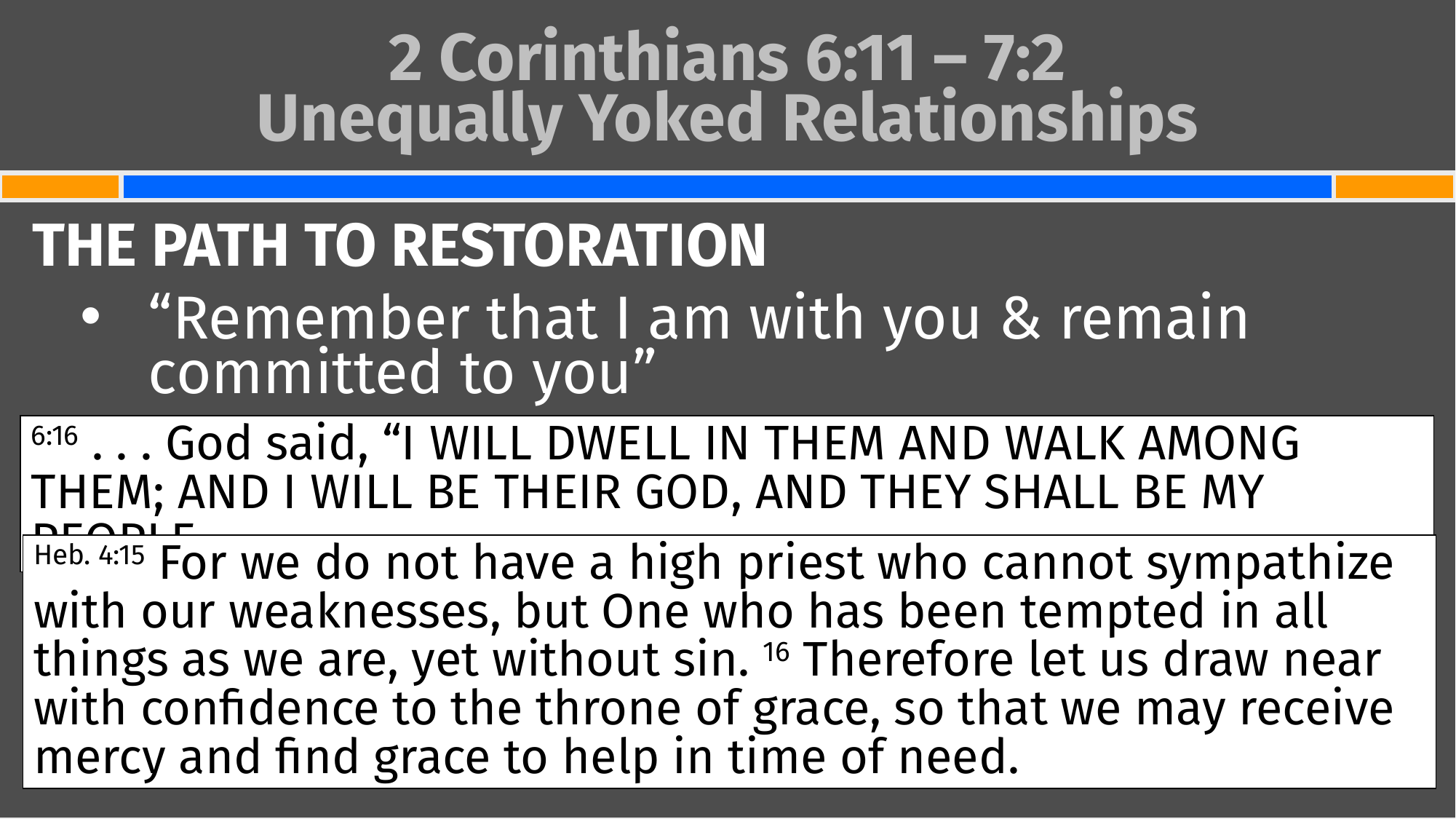

# 2 Corinthians 6:11 – 7:2 Unequally Yoked Relationships

THE PATH TO RESTORATION
“Remember that I am with you & remain committed to you”
6:16 . . . God said, “I will dwell in them and walk among them; And I will be their God, and they shall be My people.
Heb. 4:15 For we do not have a high priest who cannot sympathize with our weaknesses, but One who has been tempted in all things as we are, yet without sin. 16 Therefore let us draw near with confidence to the throne of grace, so that we may receive mercy and find grace to help in time of need.